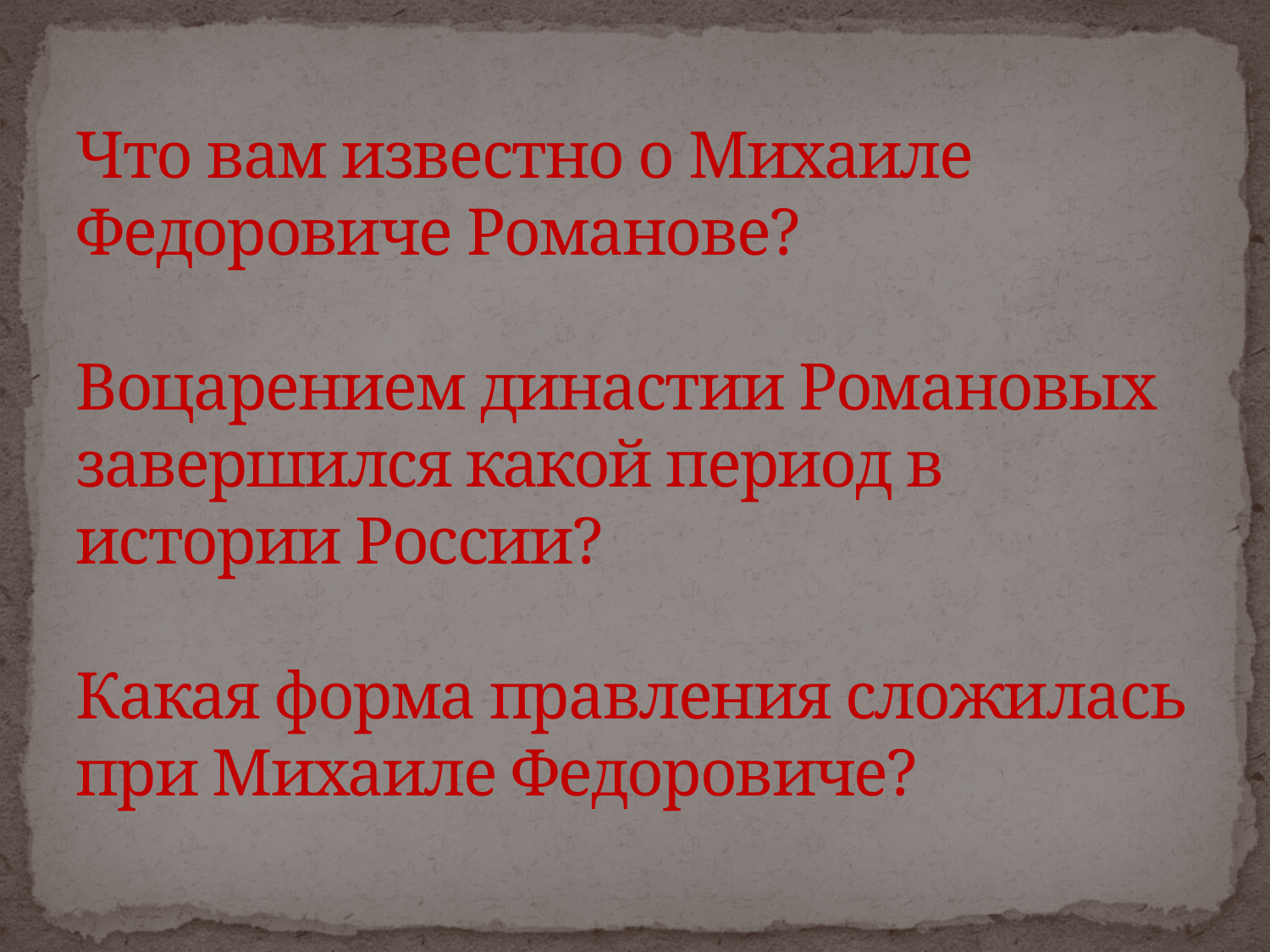

# Что вам известно о Михаиле Федоровиче Романове? Воцарением династии Романовых завершился какой период в истории России? Какая форма правления сложилась при Михаиле Федоровиче?